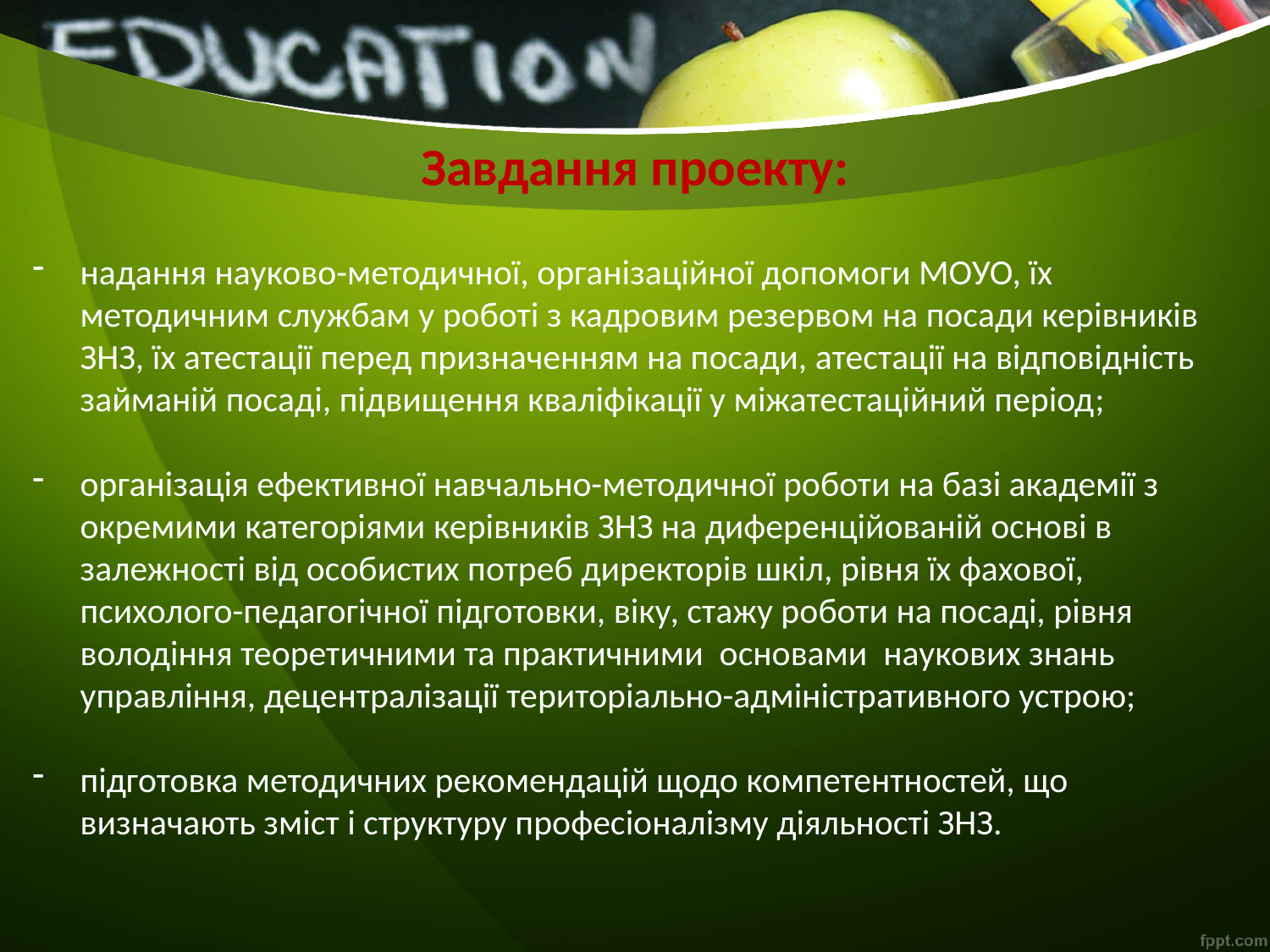

# Завдання проекту:
надання науково-методичної, організаційної допомоги МОУО, їх  методичним службам у роботі з кадровим резервом на посади керівників ЗНЗ, їх атестації перед призначенням на посади, атестації на відповідність займаній посаді, підвищення кваліфікації у міжатестаційний період;

організація ефективної навчально-методичної роботи на базі академії з окремими категоріями керівників ЗНЗ на диференційованій основі в залежності від особистих потреб директорів шкіл, рівня їх фахової, психолого-педагогічної підготовки, віку, стажу роботи на посаді, рівня володіння теоретичними та практичними  основами  наукових знань управління, децентралізації територіально-адміністративного устрою;

підготовка методичних рекомендацій щодо компетентностей, що визначають зміст і структуру професіоналізму діяльності ЗНЗ.